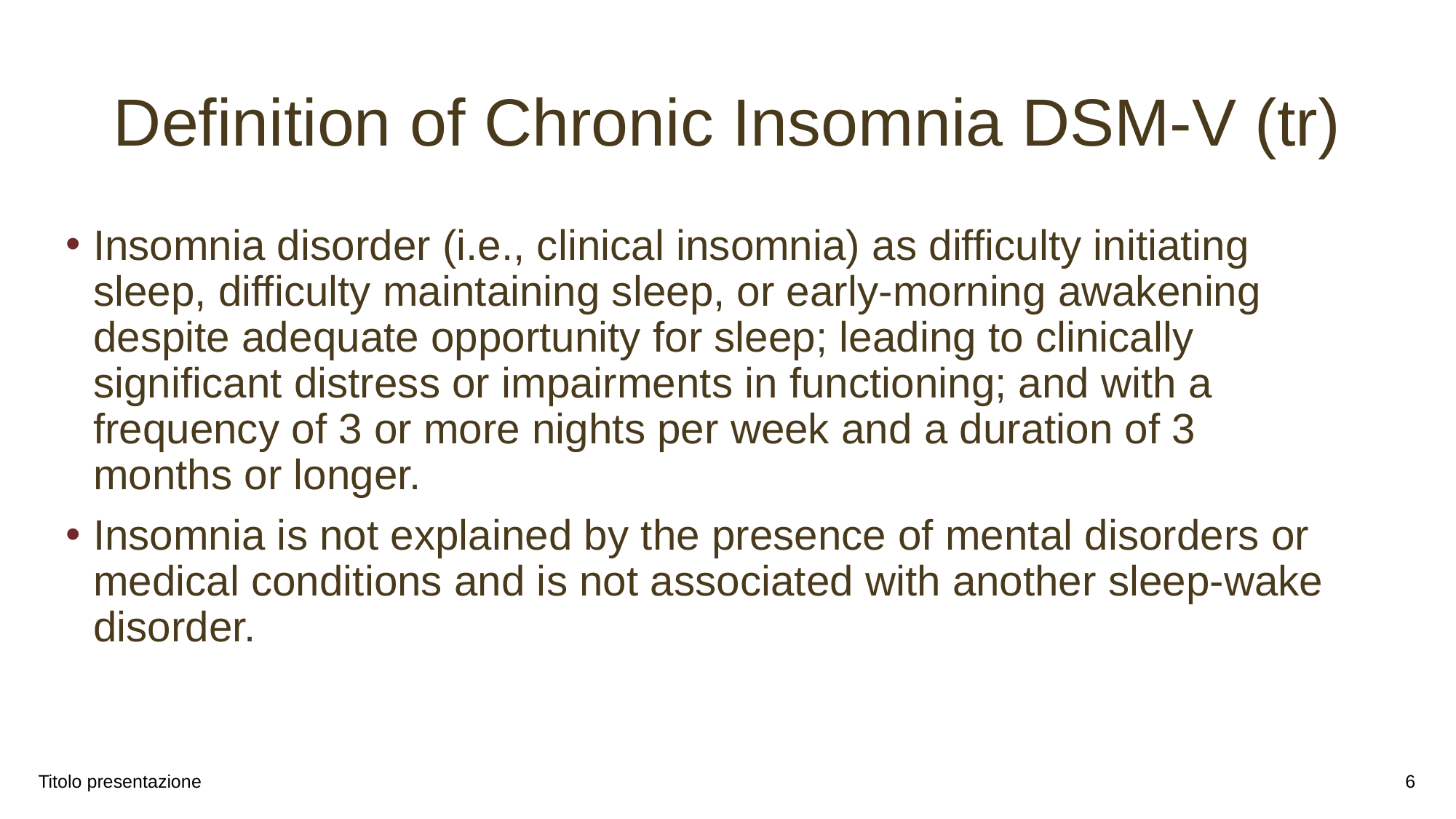

# Definition of Chronic Insomnia DSM-V (tr)
Insomnia disorder (i.e., clinical insomnia) as difficulty initiating sleep, difficulty maintaining sleep, or early-morning awakening despite adequate opportunity for sleep; leading to clinically significant distress or impairments in functioning; and with a frequency of 3 or more nights per week and a duration of 3 months or longer.
Insomnia is not explained by the presence of mental disorders or medical conditions and is not associated with another sleep-wake disorder.
Titolo presentazione
6